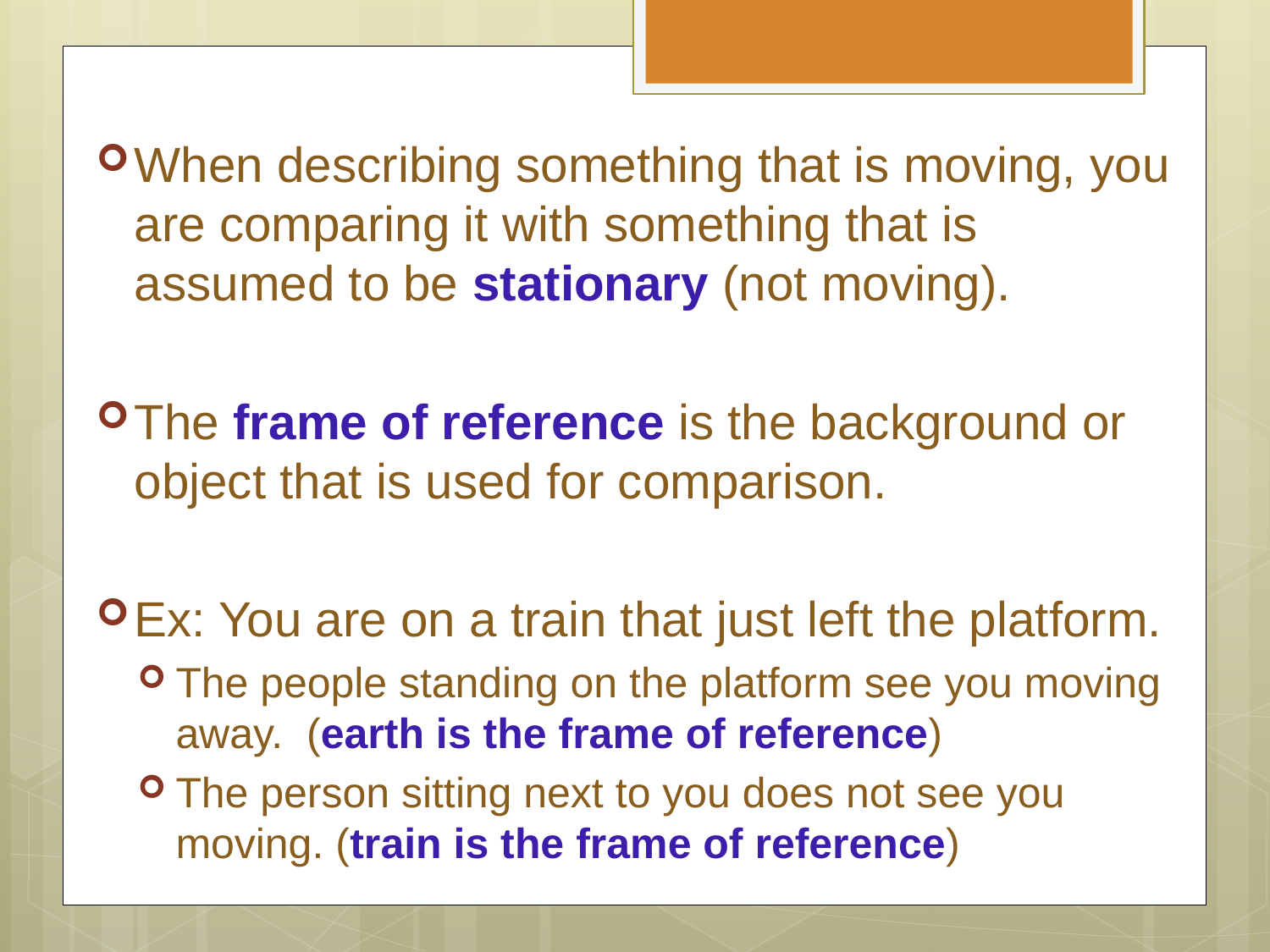

When describing something that is moving, you are comparing it with something that is assumed to be stationary (not moving).

The frame of reference is the background or object that is used for comparison.

Ex: You are on a train that just left the platform.
The people standing on the platform see you moving away.  (earth is the frame of reference)
The person sitting next to you does not see you moving. (train is the frame of reference)